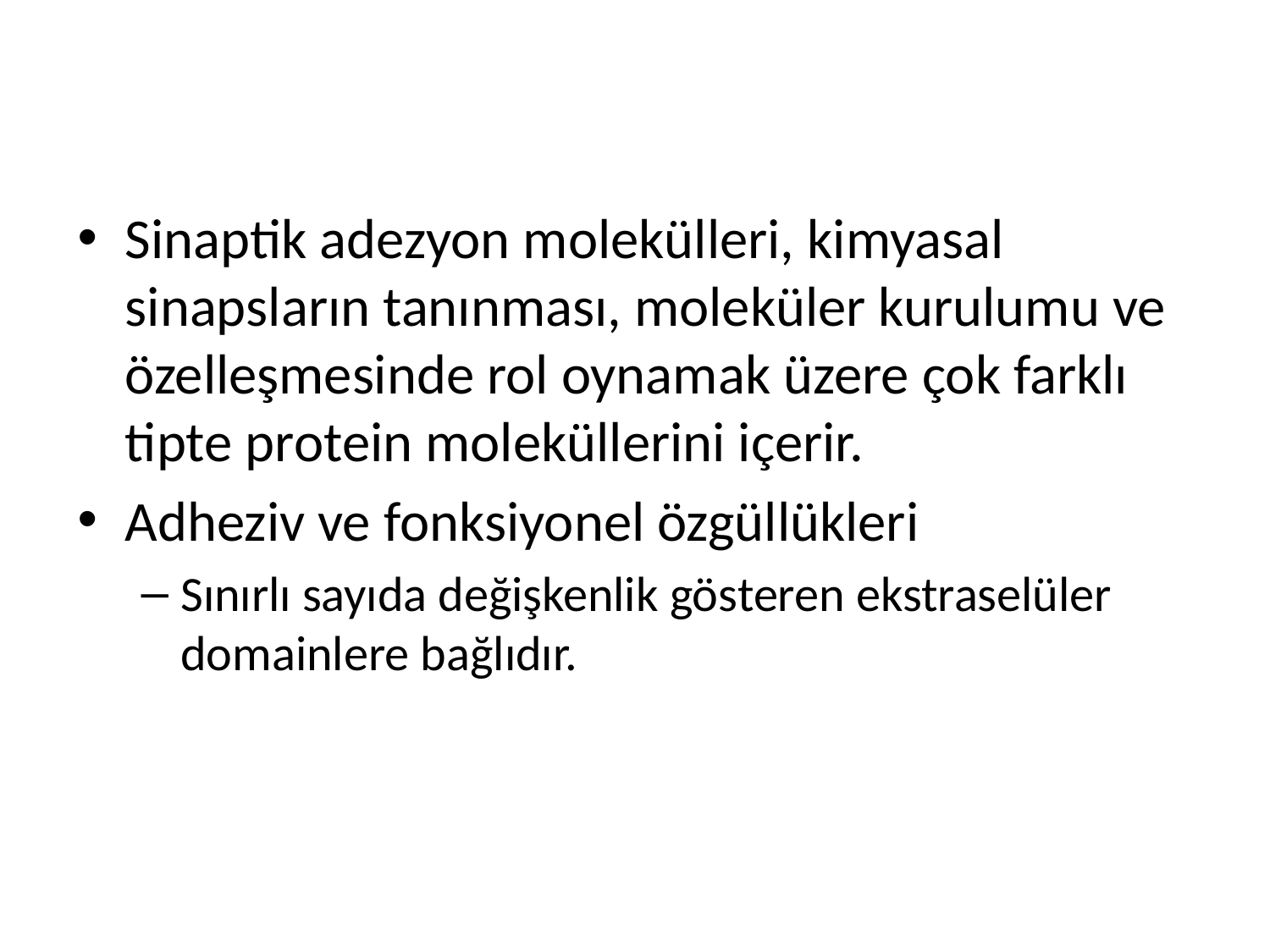

#
Sinaptik adezyon molekülleri, kimyasal sinapsların tanınması, moleküler kurulumu ve özelleşmesinde rol oynamak üzere çok farklı tipte protein moleküllerini içerir.
Adheziv ve fonksiyonel özgüllükleri
Sınırlı sayıda değişkenlik gösteren ekstraselüler domainlere bağlıdır.